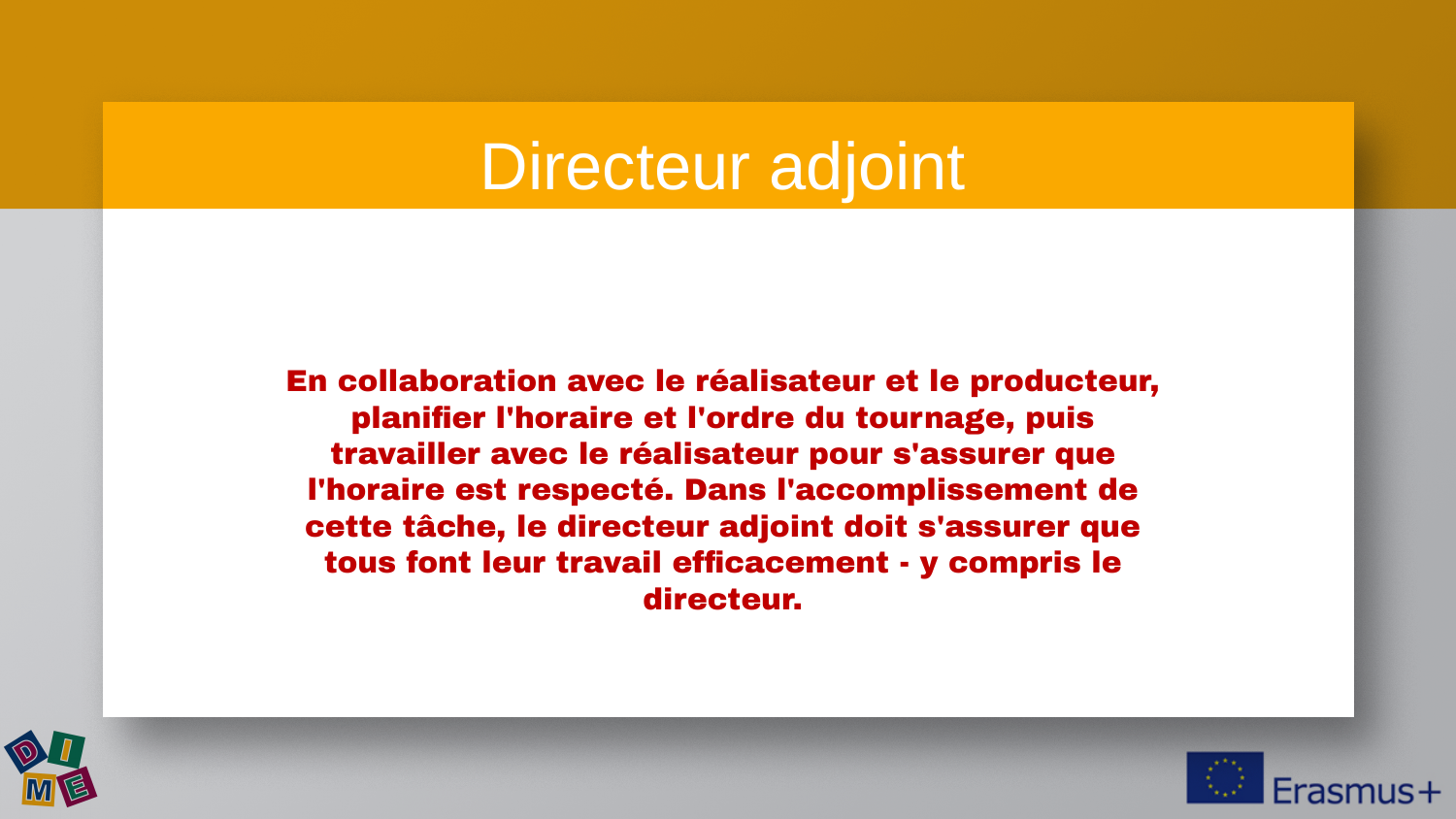

Directeur adjoint
En collaboration avec le réalisateur et le producteur, planifier l'horaire et l'ordre du tournage, puis travailler avec le réalisateur pour s'assurer que l'horaire est respecté. Dans l'accomplissement de cette tâche, le directeur adjoint doit s'assurer que tous font leur travail efficacement - y compris le directeur.